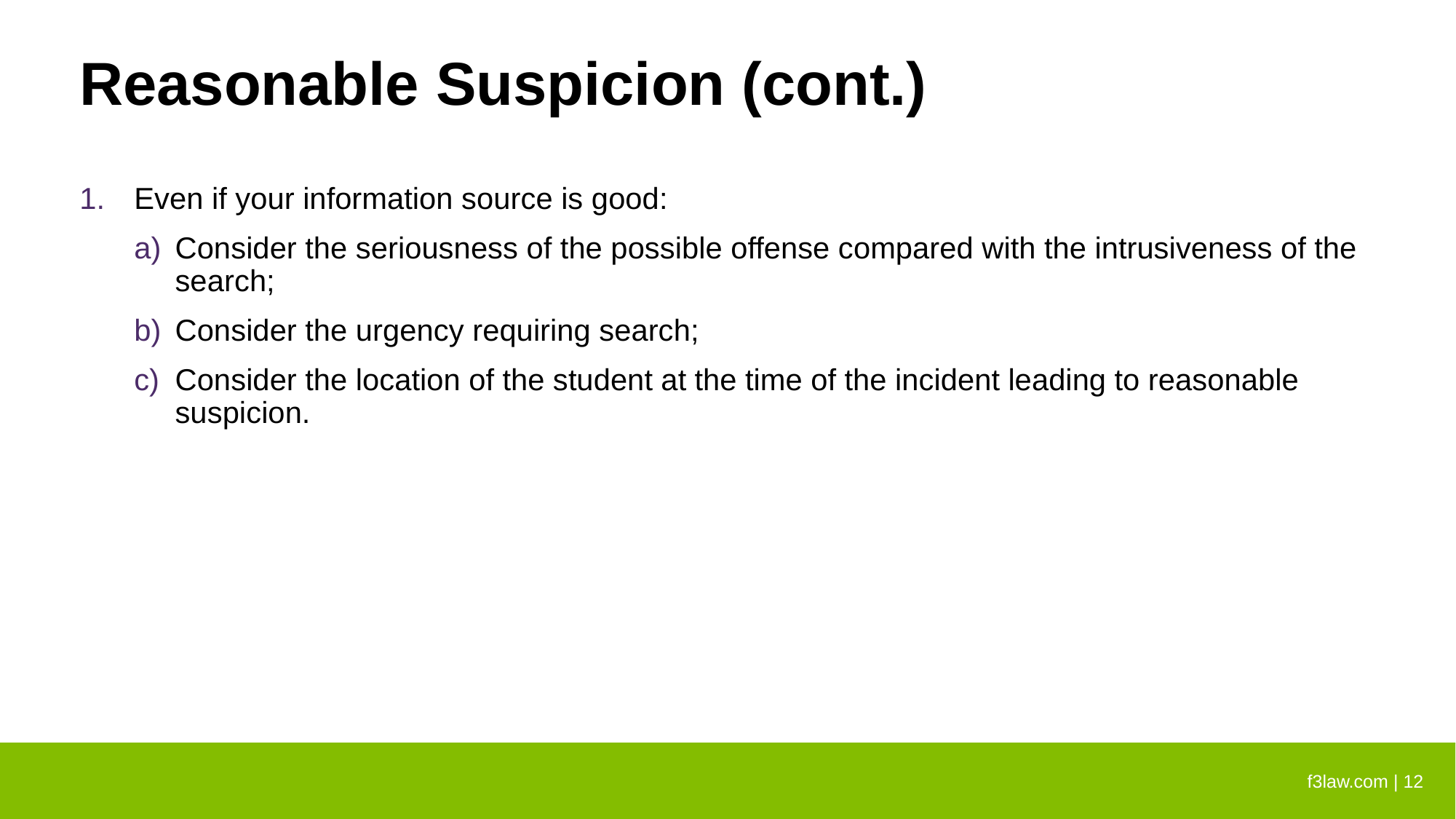

# Reasonable Suspicion (cont.)
Even if your information source is good:
Consider the seriousness of the possible offense compared with the intrusiveness of the search;
Consider the urgency requiring search;
Consider the location of the student at the time of the incident leading to reasonable suspicion.
 f3law.com | 12